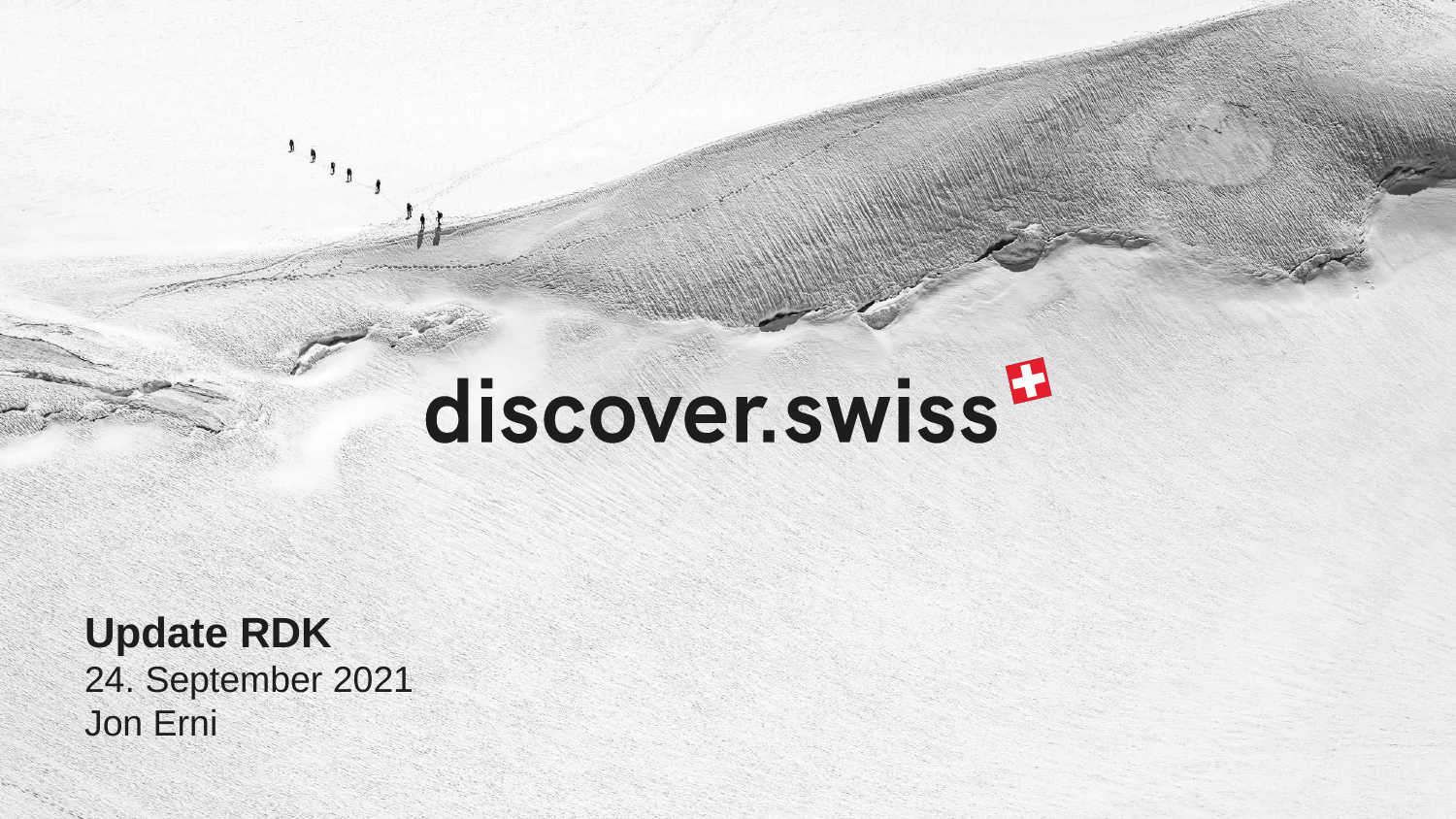

Update RDK
24. September 2021
Jon Erni